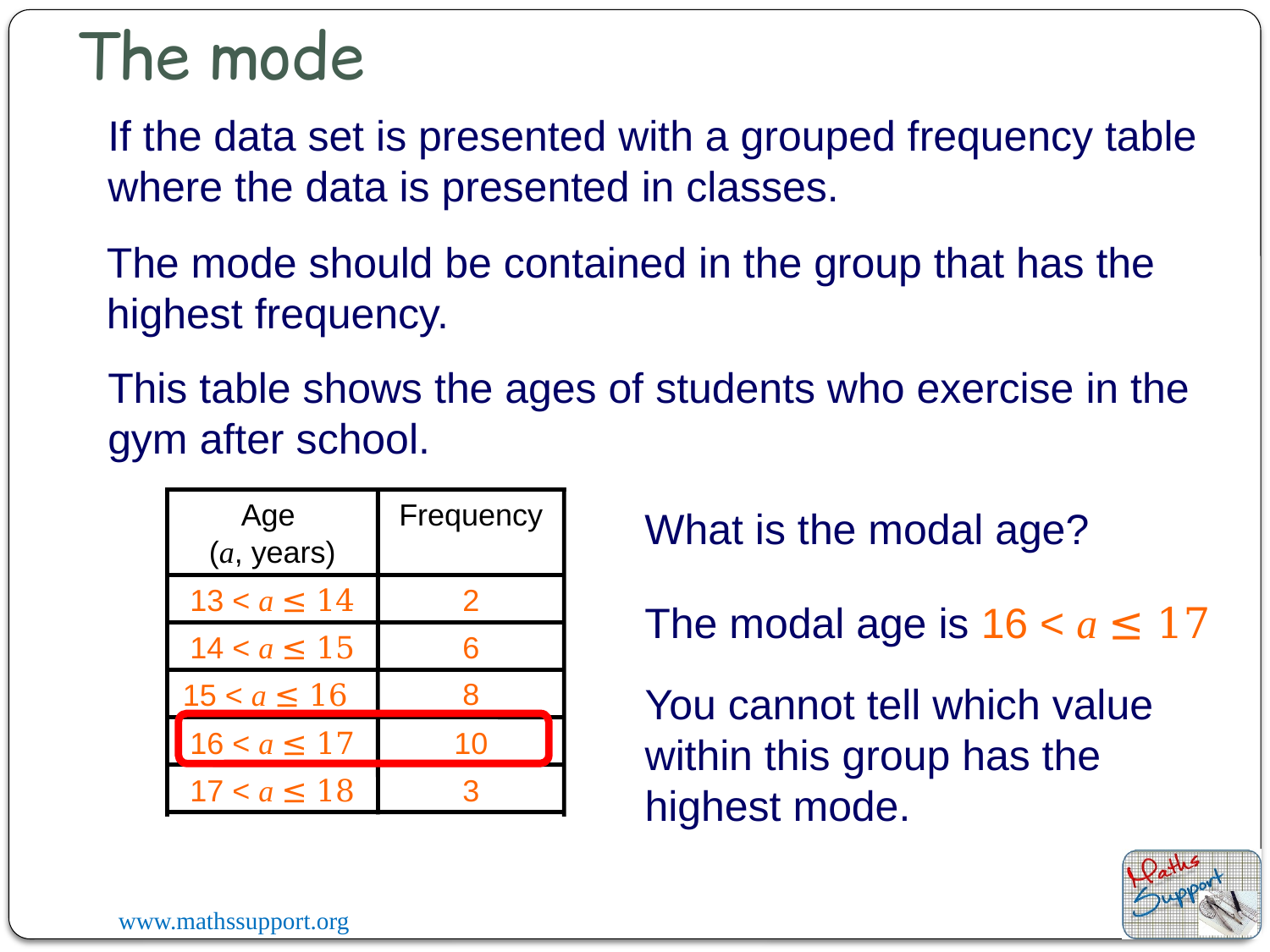

The mode
If the data set is presented with a grouped frequency table where the data is presented in classes.
The mode should be contained in the group that has the highest frequency.
This table shows the ages of students who exercise in the gym after school.
Age
(a, years)

Frequency

13 < a ≤ 14

2
14 < a ≤ 15

6
8
15 < a ≤ 16

16 < a ≤ 17

10
17 < a ≤ 18

3

What is the modal age?
The modal age is 16 < a ≤ 17
You cannot tell which value within this group has the highest mode.